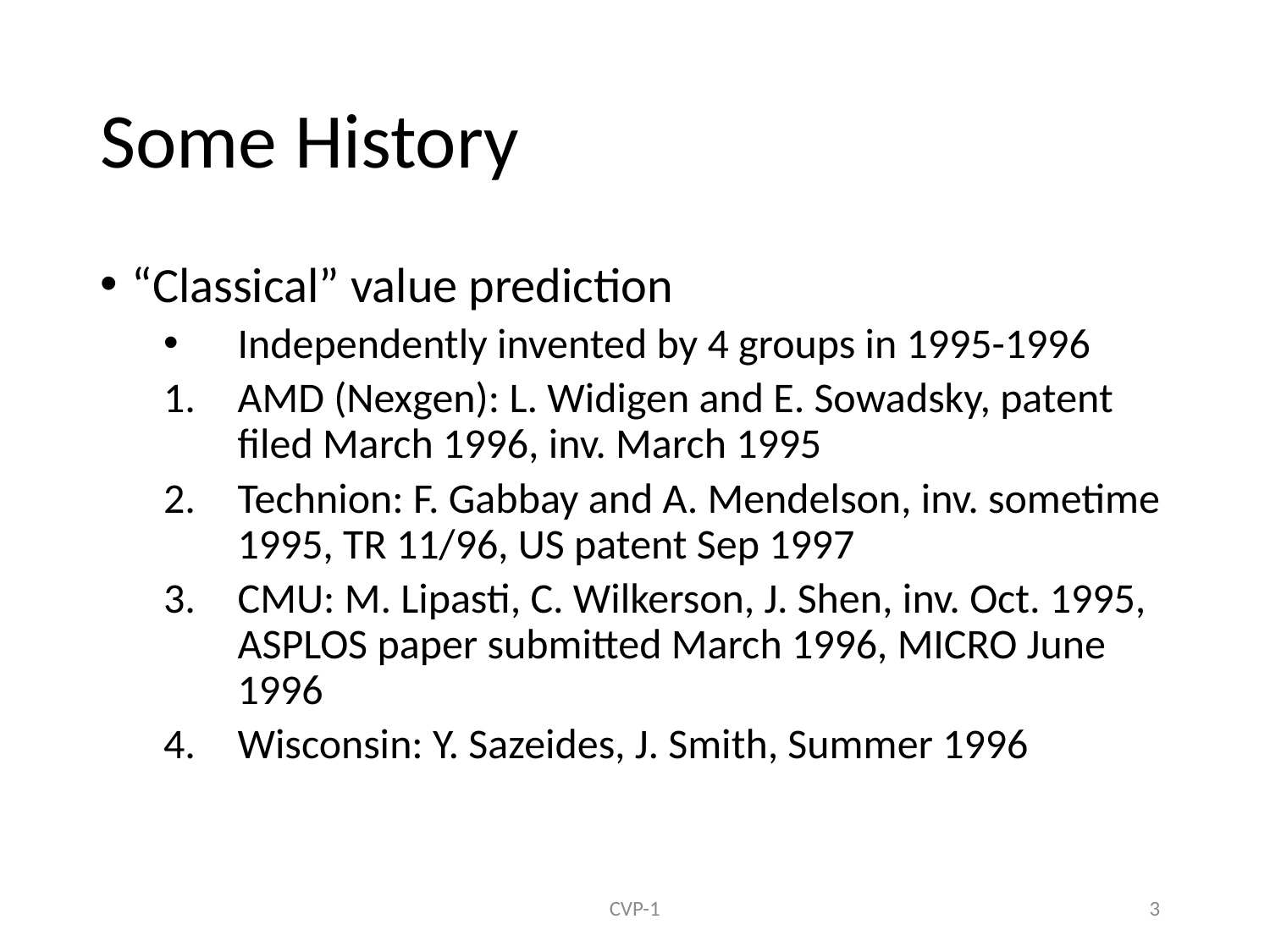

# Some History
“Classical” value prediction
Independently invented by 4 groups in 1995-1996
AMD (Nexgen): L. Widigen and E. Sowadsky, patent filed March 1996, inv. March 1995
Technion: F. Gabbay and A. Mendelson, inv. sometime 1995, TR 11/96, US patent Sep 1997
CMU: M. Lipasti, C. Wilkerson, J. Shen, inv. Oct. 1995, ASPLOS paper submitted March 1996, MICRO June 1996
Wisconsin: Y. Sazeides, J. Smith, Summer 1996
CVP-1
3